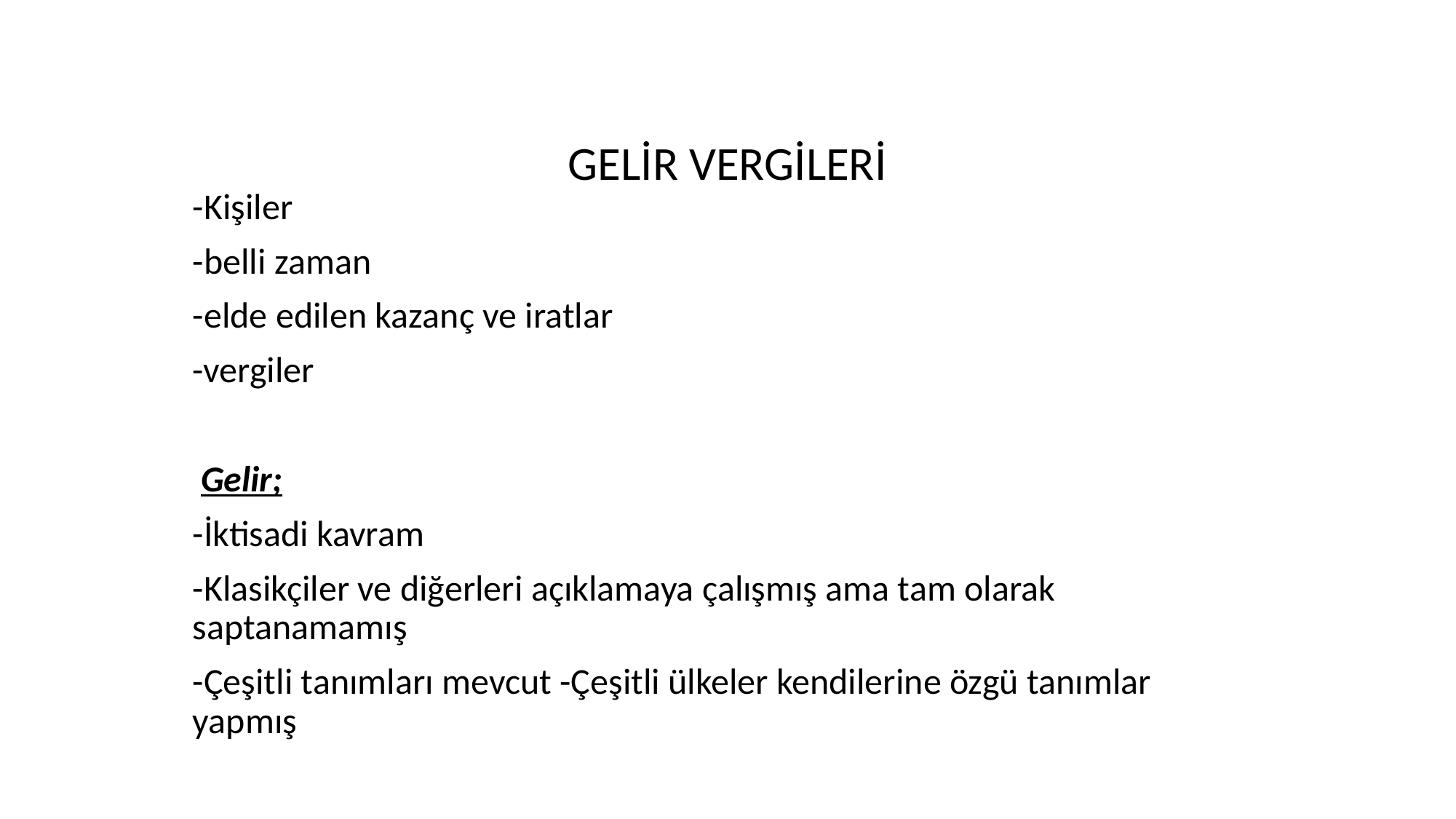

# GELİR VERGİLERİ
-Kişiler
-belli zaman
-elde edilen kazanç ve iratlar
-vergiler

 Gelir;
-İktisadi kavram
-Klasikçiler ve diğerleri açıklamaya çalışmış ama tam olarak saptanamamış
-Çeşitli tanımları mevcut -Çeşitli ülkeler kendilerine özgü tanımlar yapmış